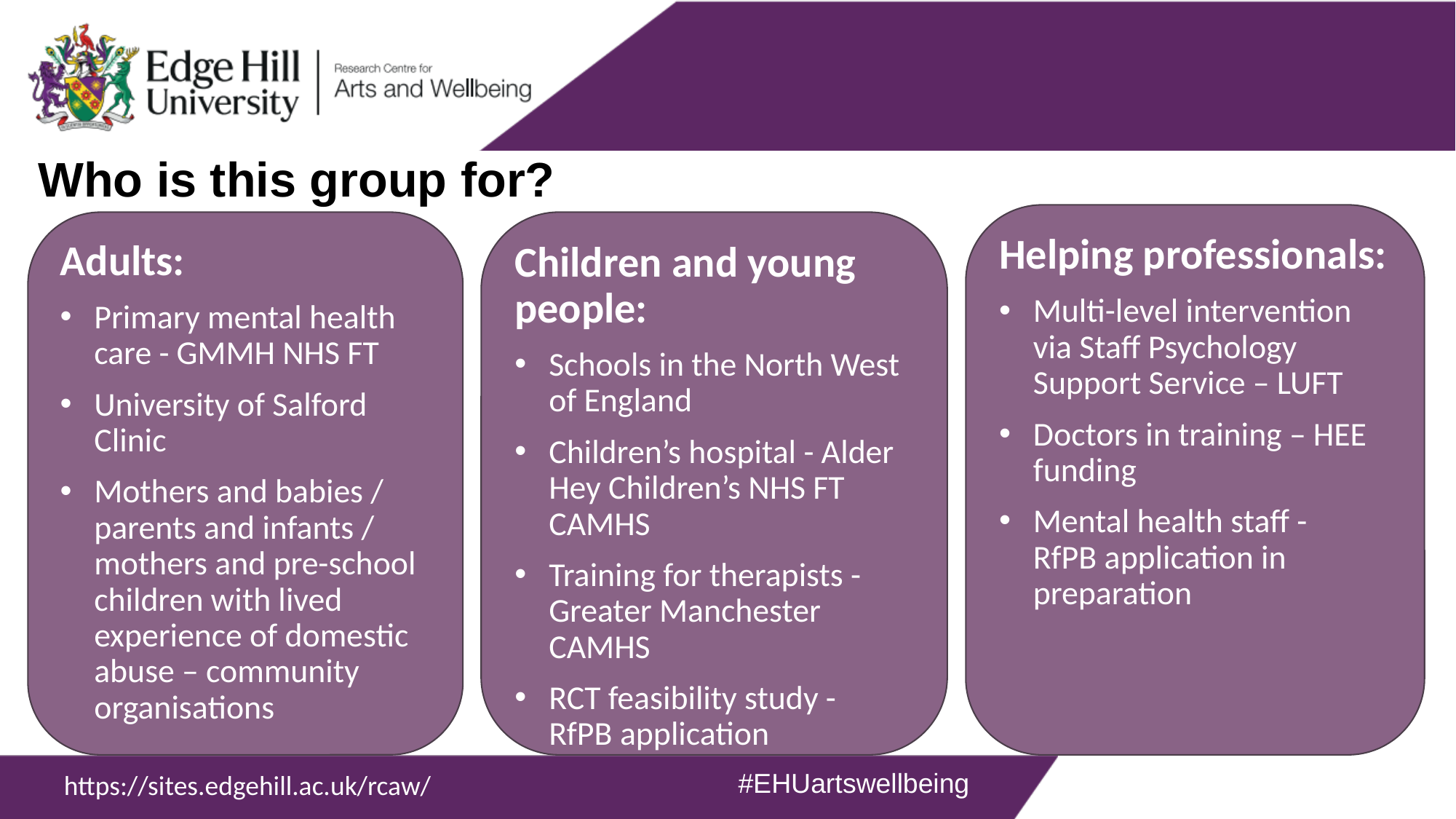

Who is this group for?
Helping professionals:
Multi-level intervention via Staff Psychology Support Service – LUFT
Doctors in training – HEE funding
Mental health staff - RfPB application in preparation
Children and young people:
Schools in the North West of England
Children’s hospital - Alder Hey Children’s NHS FT CAMHS
Training for therapists - Greater Manchester CAMHS
RCT feasibility study - RfPB application
Adults:
Primary mental health care - GMMH NHS FT
University of Salford Clinic
Mothers and babies / parents and infants / mothers and pre-school children with lived experience of domestic abuse – community organisations

#EHUartswellbeing
https://sites.edgehill.ac.uk/rcaw/